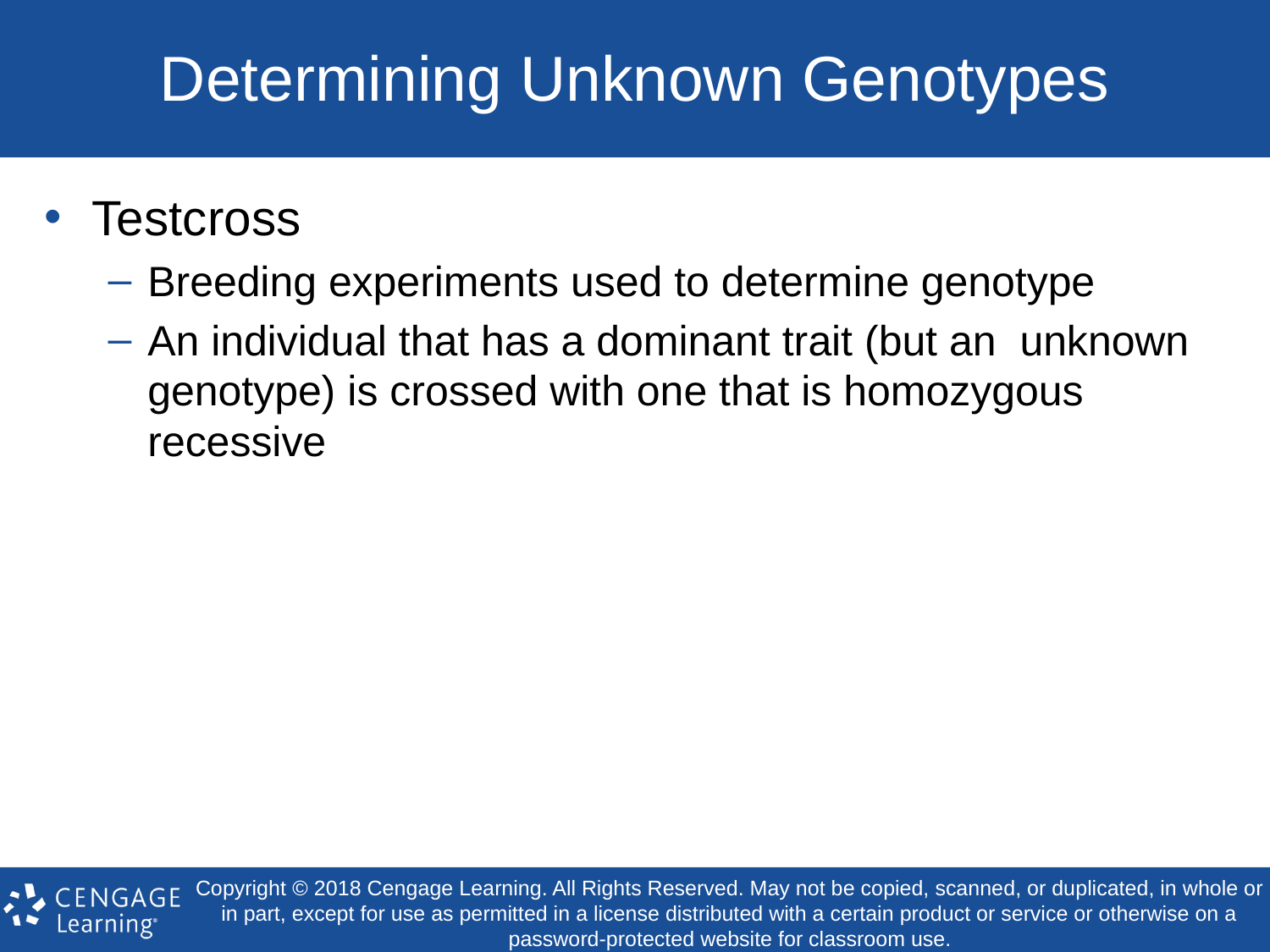

# Determining Unknown Genotypes
Testcross
Breeding experiments used to determine genotype
An individual that has a dominant trait (but an  unknown genotype) is crossed with one that is homozygous recessive